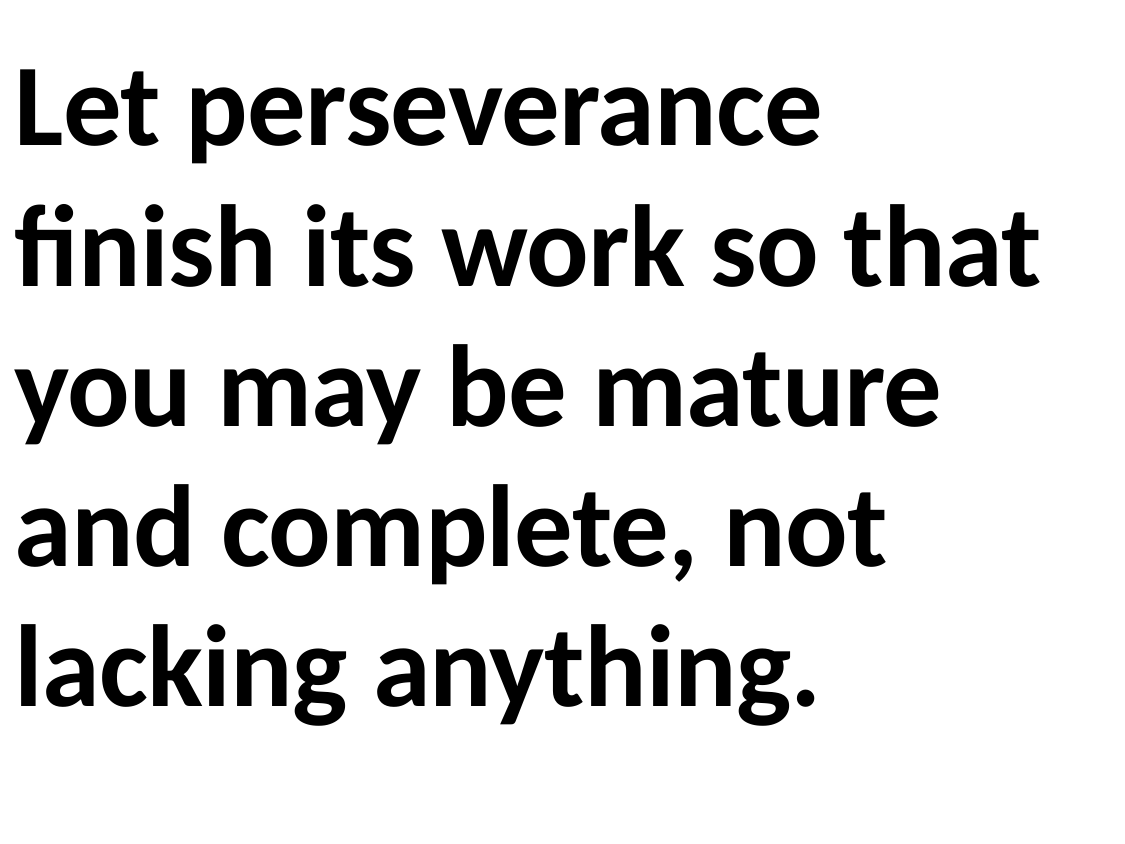

Let perseverance finish its work so that you may be mature and complete, not lacking anything.